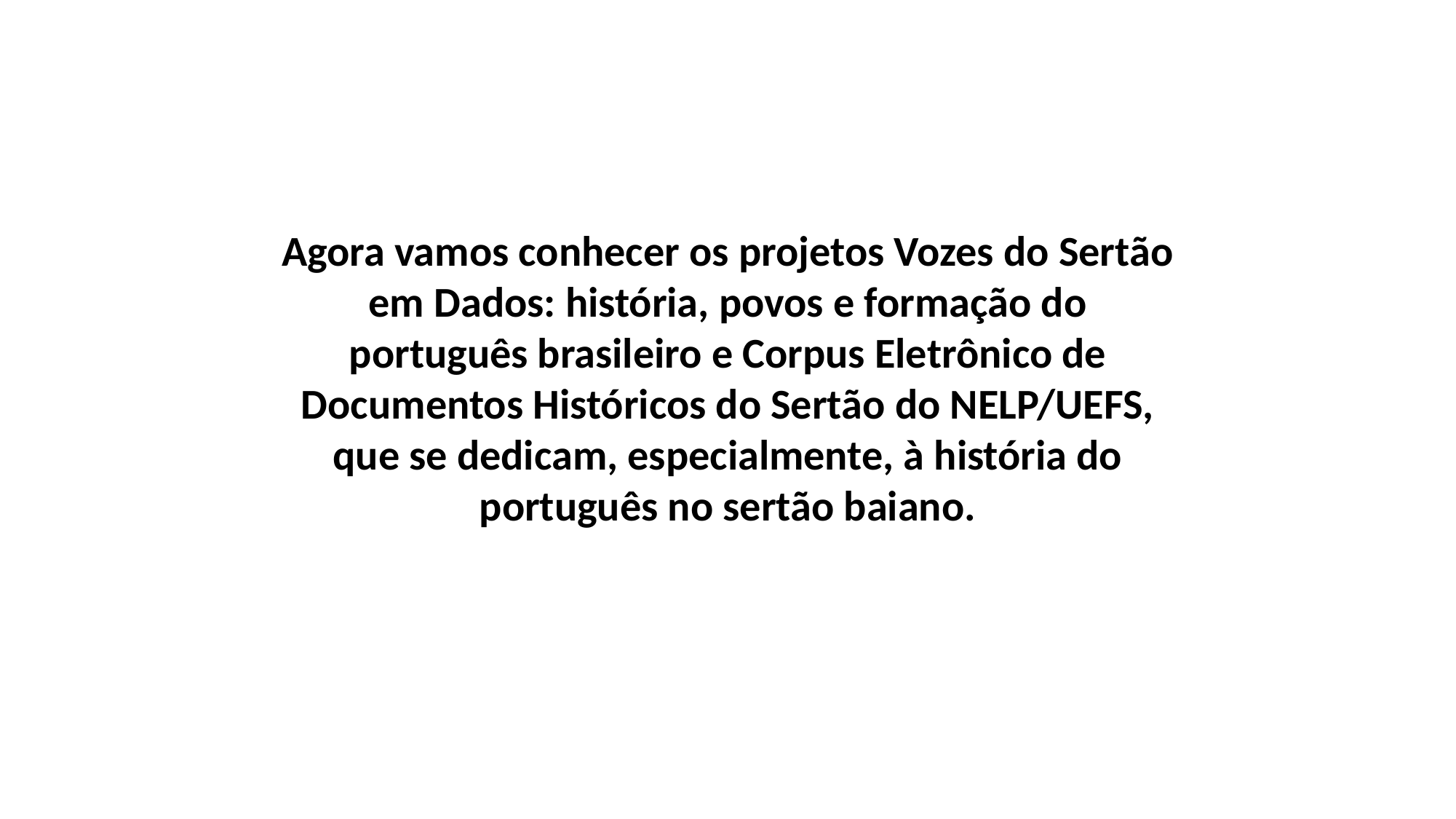

Agora vamos conhecer os projetos Vozes do Sertão em Dados: história, povos e formação do português brasileiro e Corpus Eletrônico de Documentos Históricos do Sertão do NELP/UEFS, que se dedicam, especialmente, à história do português no sertão baiano.